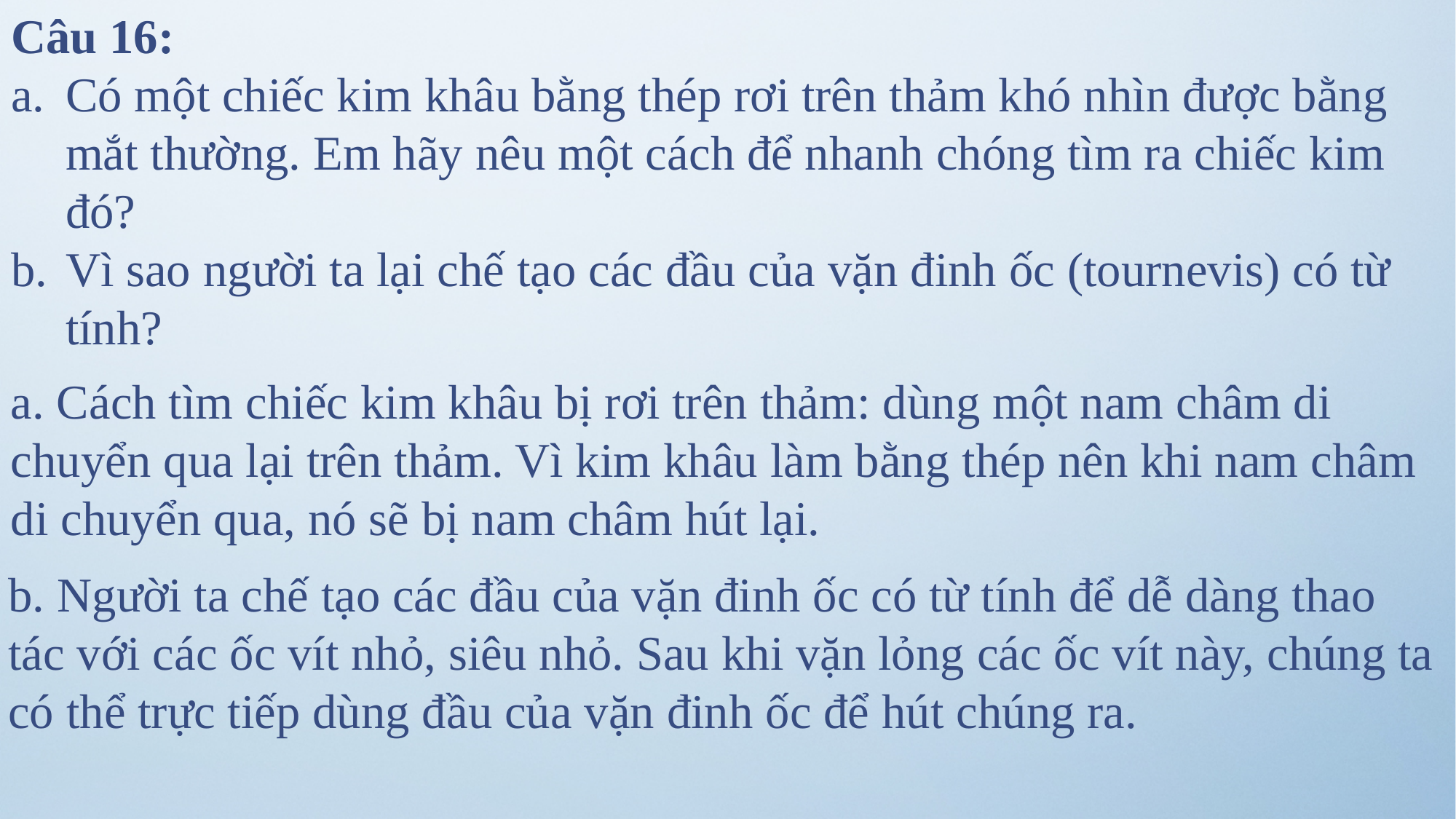

Câu 16:
Có một chiếc kim khâu bằng thép rơi trên thảm khó nhìn được bằng mắt thường. Em hãy nêu một cách để nhanh chóng tìm ra chiếc kim đó?
Vì sao người ta lại chế tạo các đầu của vặn đinh ốc (tournevis) có từ tính?

a. Cách tìm chiếc kim khâu bị rơi trên thảm: dùng một nam châm di chuyển qua lại trên thảm. Vì kim khâu làm bằng thép nên khi nam châm di chuyển qua, nó sẽ bị nam châm hút lại.
b. Người ta chế tạo các đầu của vặn đinh ốc có từ tính để dễ dàng thao tác với các ốc vít nhỏ, siêu nhỏ. Sau khi vặn lỏng các ốc vít này, chúng ta có thể trực tiếp dùng đầu của vặn đinh ốc để hút chúng ra.